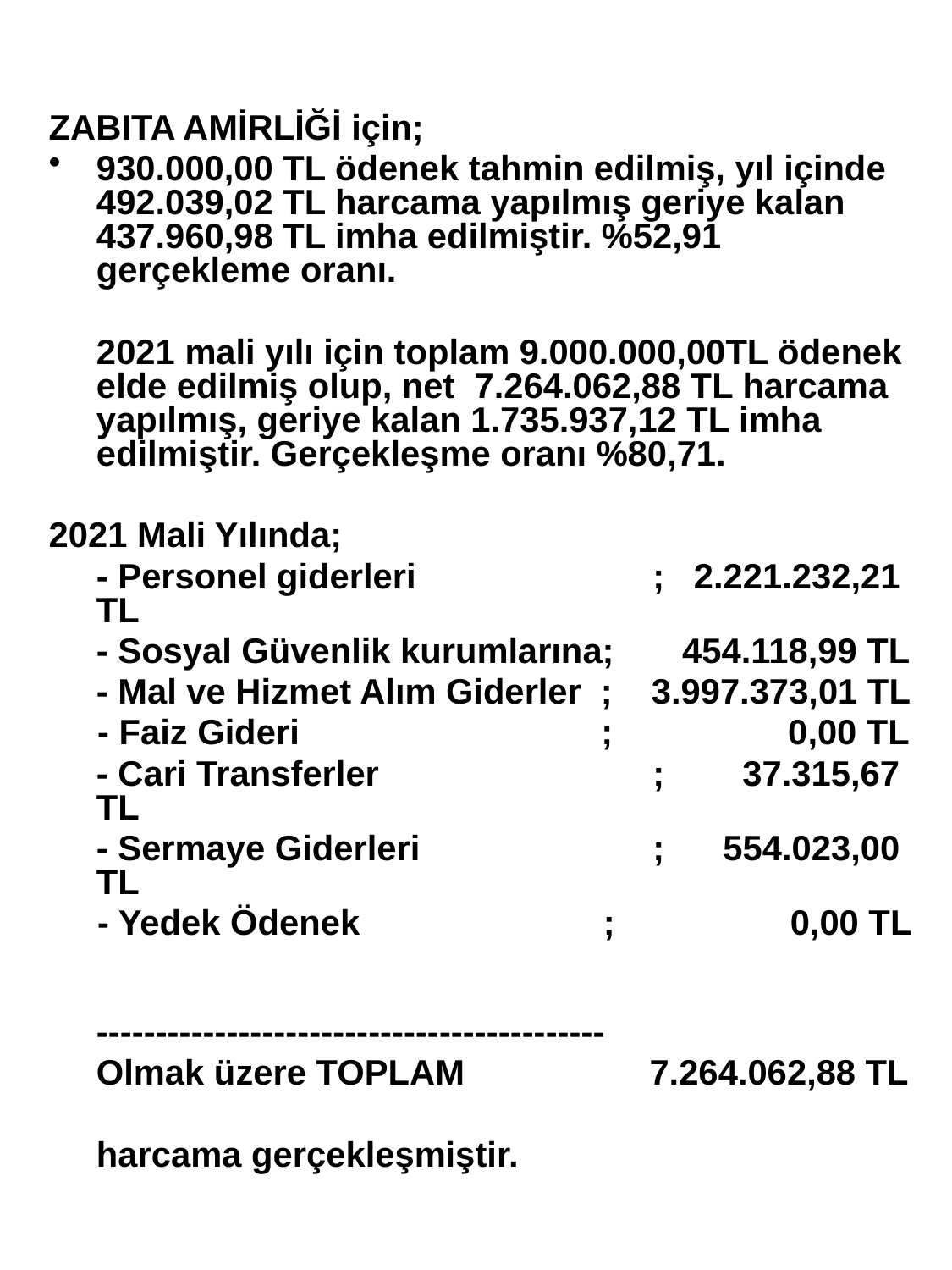

ZABITA AMİRLİĞİ için;
930.000,00 TL ödenek tahmin edilmiş, yıl içinde 492.039,02 TL harcama yapılmış geriye kalan 437.960,98 TL imha edilmiştir. %52,91 gerçekleme oranı.

	2021 mali yılı için toplam 9.000.000,00TL ödenek elde edilmiş olup, net  7.264.062,88 TL harcama yapılmış, geriye kalan 1.735.937,12 TL imha edilmiştir. Gerçekleşme oranı %80,71.

2021 Mali Yılında;
	- Personel giderleri		     ;   2.221.232,21 TL
	- Sosyal Güvenlik kurumlarına;       454.118,99 TL
	- Mal ve Hizmet Alım Giderler  ;    3.997.373,01 TL
     - Faiz Gideri                               ;                  0,00 TL
	- Cari Transferler		     ;        37.315,67 TL
	- Sermaye Giderleri		     ;      554.023,00 TL
     - Yedek Ödenek                         ;                  0,00 TL
									                 		-------------------------------------------
	Olmak üzere TOPLAM                   7.264.062,88 TL

	harcama gerçekleşmiştir.